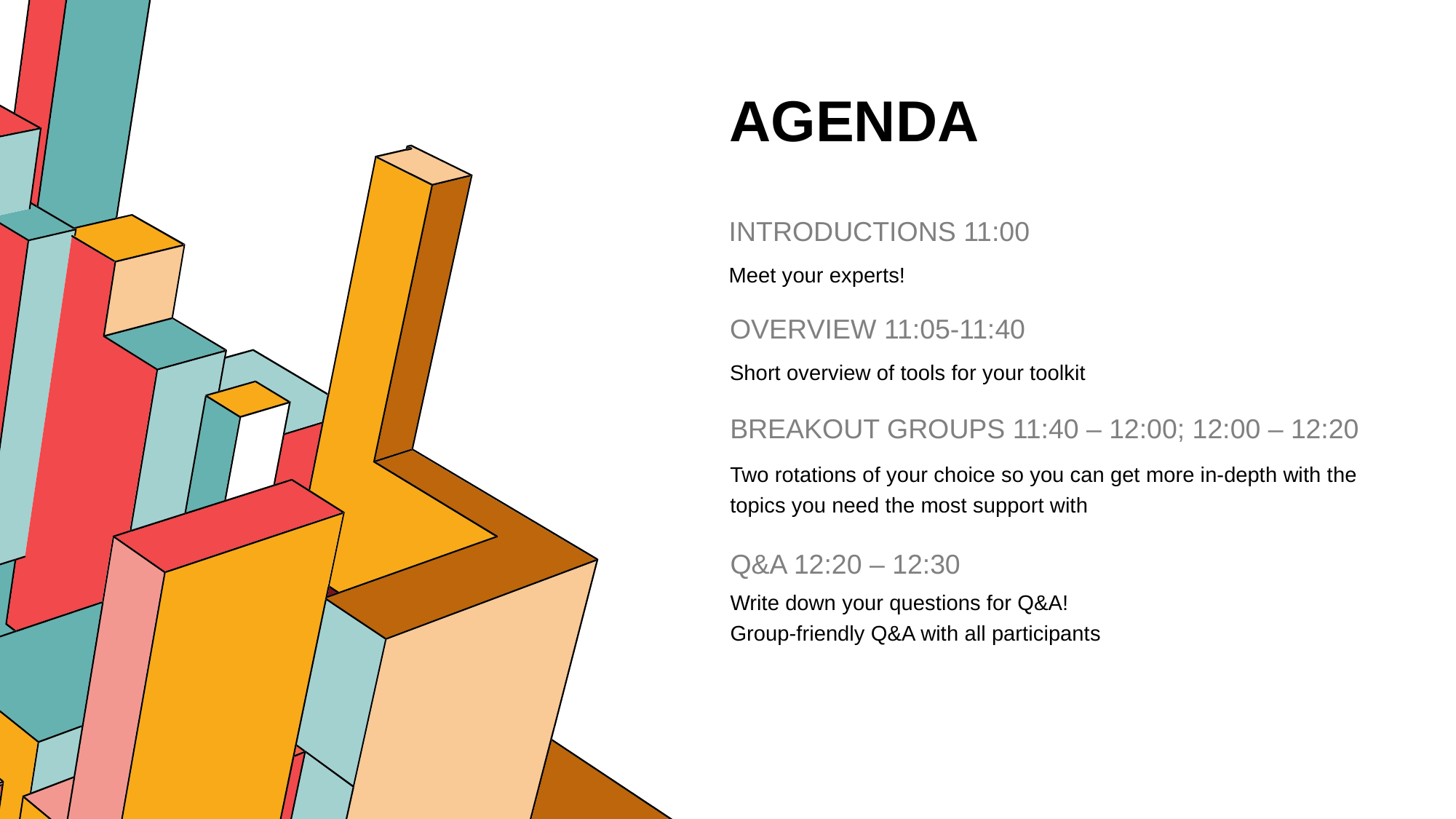

# agenda
INTRODUCTIONS 11:00
Meet your experts!
OVERVIEW 11:05-11:40
Short overview of tools for your toolkit

BREAKOUT GROUPS 11:40 – 12:00; 12:00 – 12:20
Two rotations of your choice so you can get more in-depth with the topics you need the most support with
Q&A 12:20 – 12:30
Write down your questions for Q&A!
Group-friendly Q&A with all participants